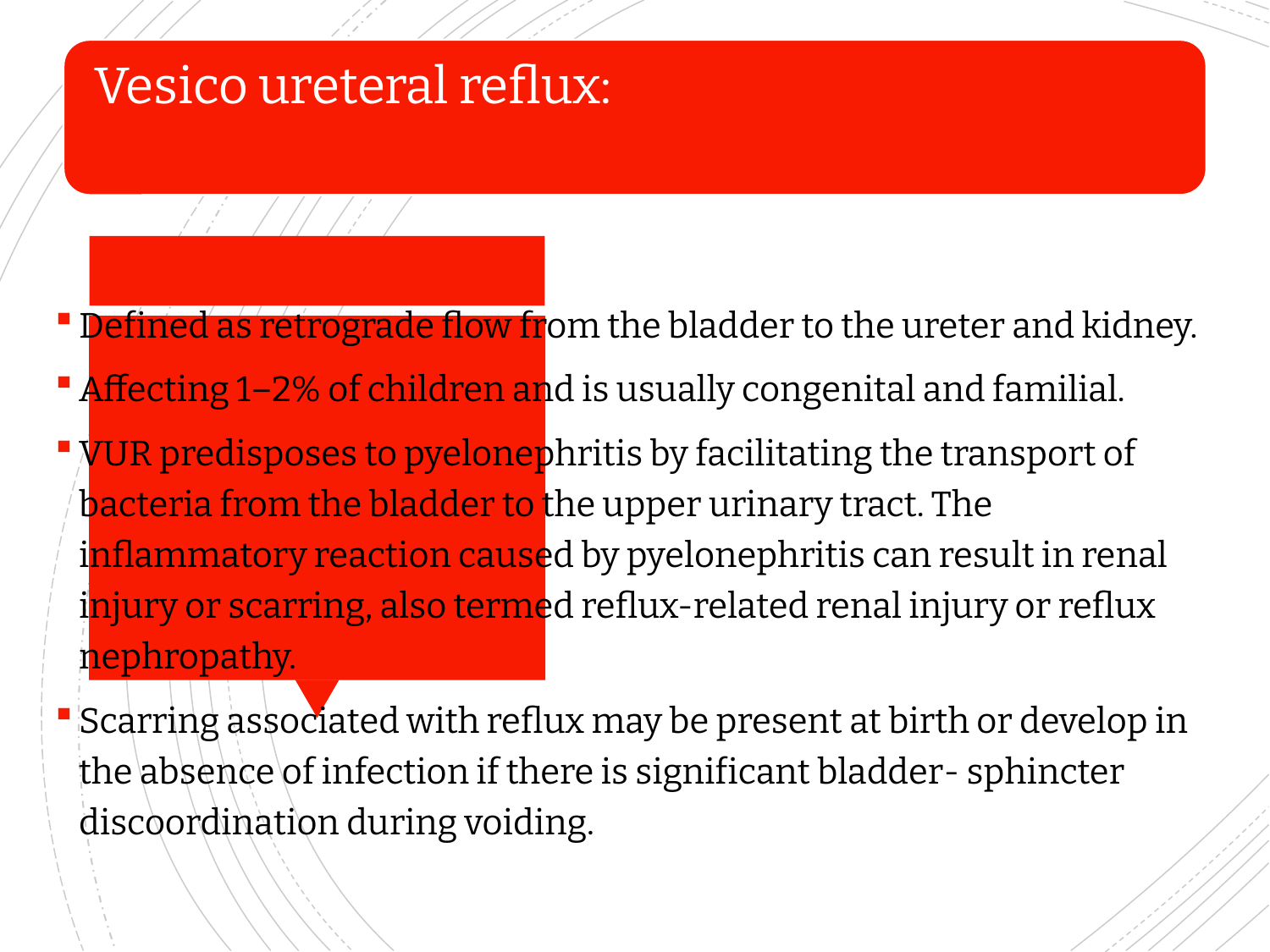

Vesico ureteral reflux:
Defined as retrograde flow from the bladder to the ureter and kidney.
Affecting 1–2% of children and is usually congenital and familial.
VUR predisposes to pyelonephritis by facilitating the transport of bacteria from the bladder to the upper urinary tract. The inflammatory reaction caused by pyelonephritis can result in renal injury or scarring, also termed reflux-related renal injury or reflux nephropathy.
Scarring associated with reflux may be present at birth or develop in the absence of infection if there is significant bladder- sphincter discoordination during voiding.